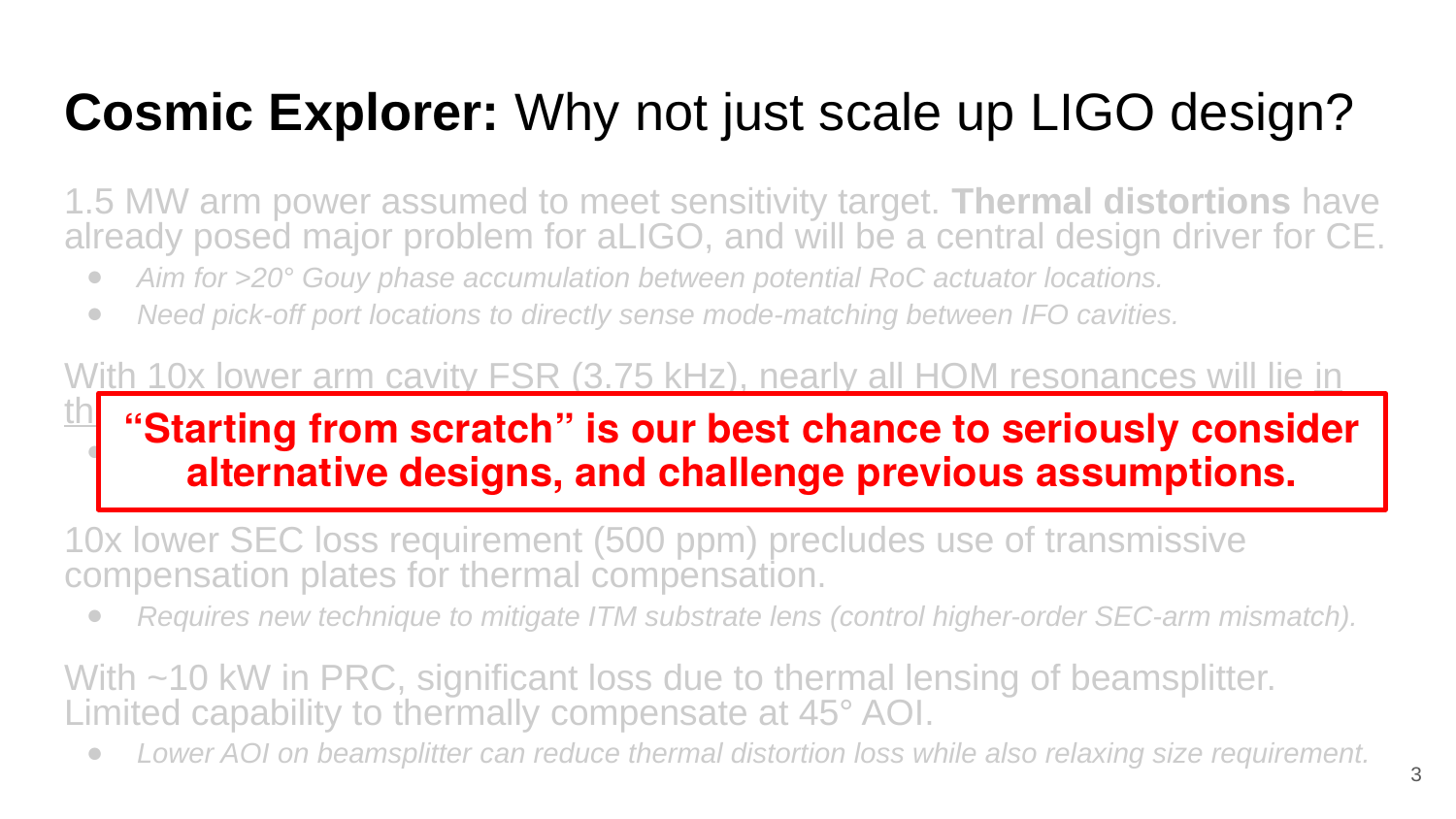

# Cosmic Explorer: Why not just scale up LIGO design?
1.5 MW arm power assumed to meet sensitivity target. Thermal distortions have already posed major problem for aLIGO, and will be a central design driver for CE.
Aim for >20° Gouy phase accumulation between potential RoC actuator locations.
Need pick-off port locations to directly sense mode-matching between IFO cavities.
With 10x lower arm cavity FSR (3.75 kHz), nearly all HOM resonances will lie in the observation band.
Precision mode-matching critical to suppress noise couplings, SQZ loss, and SQZ angle mis-rotation around the frequencies of these resonances.
10x lower SEC loss requirement (500 ppm) precludes use of transmissive compensation plates for thermal compensation.
Requires new technique to mitigate ITM substrate lens (control higher-order SEC-arm mismatch).
With ~10 kW in PRC, significant loss due to thermal lensing of beamsplitter. Limited capability to thermally compensate at 45° AOI.
Lower AOI on beamsplitter can reduce thermal distortion loss while also relaxing size requirement.
“Starting from scratch” is our best chance to seriously consider alternative designs, and challenge previous assumptions.
3